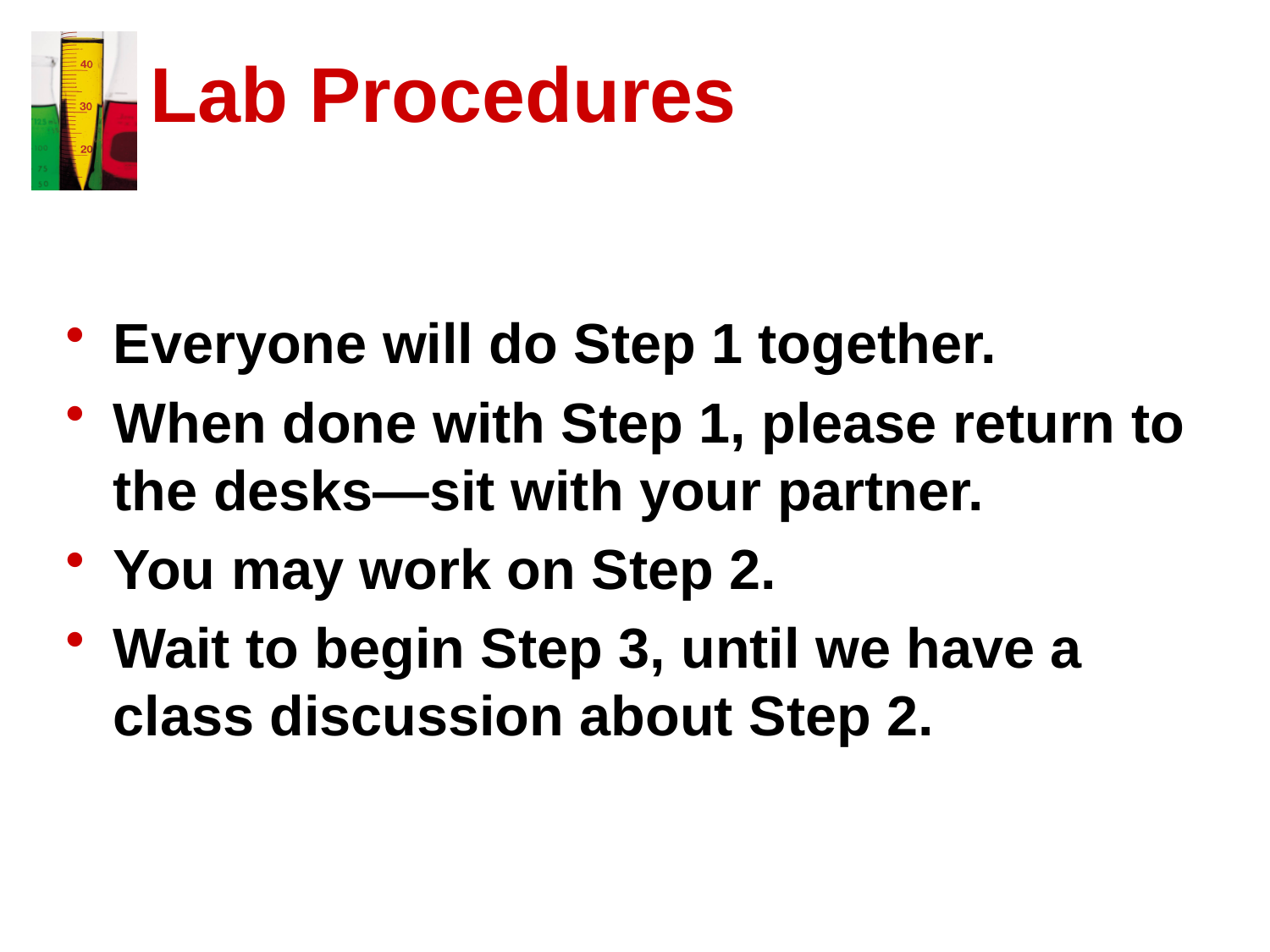

# Lab Procedures

Everyone will do Step 1 together.
When done with Step 1, please return to the desks—sit with your partner.
You may work on Step 2.
Wait to begin Step 3, until we have a class discussion about Step 2.